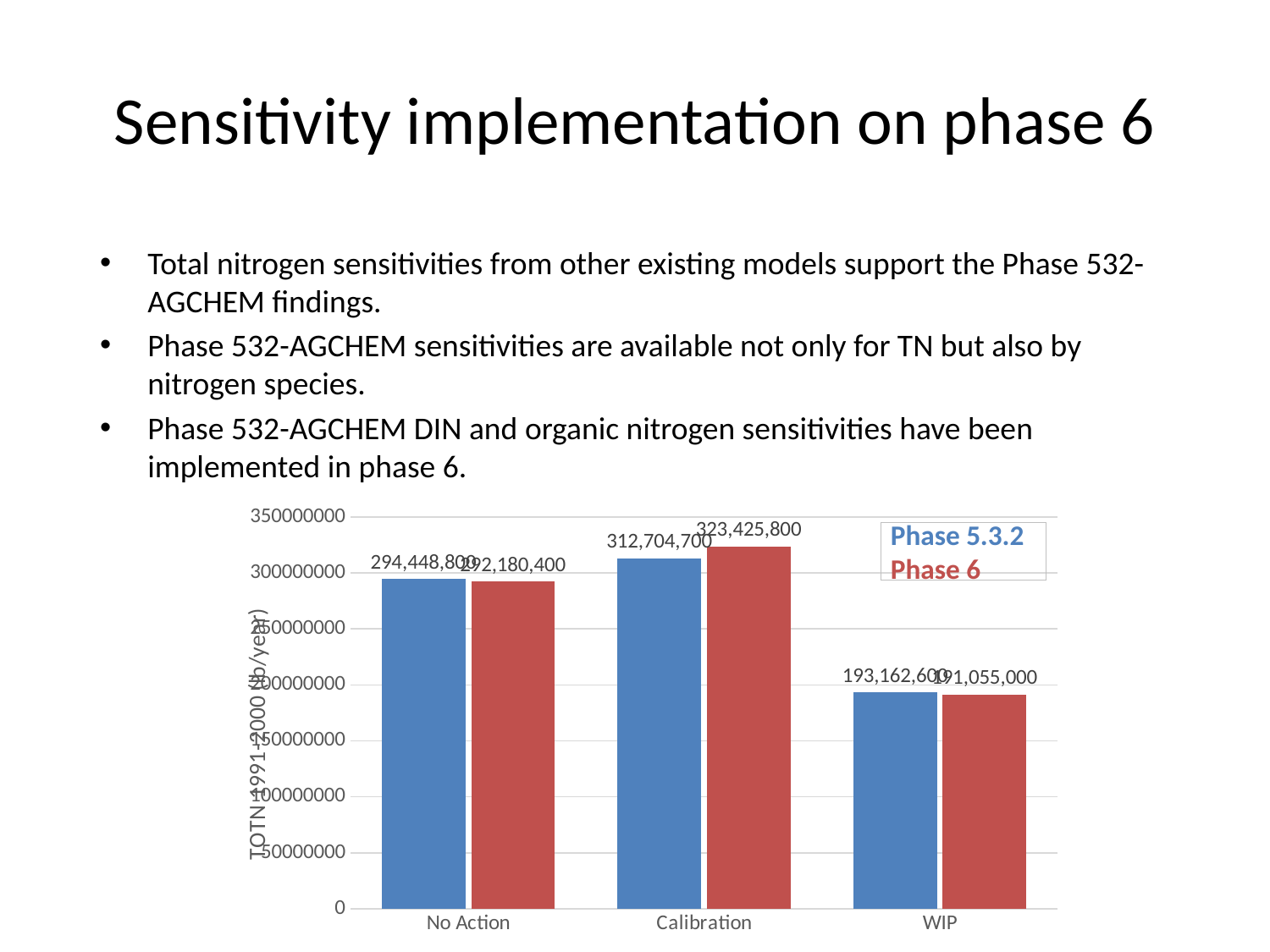

# Sensitivity implementation on phase 6
Total nitrogen sensitivities from other existing models support the Phase 532-AGCHEM findings.
Phase 532-AGCHEM sensitivities are available not only for TN but also by nitrogen species.
Phase 532-AGCHEM DIN and organic nitrogen sensitivities have been implemented in phase 6.

### Chart

| Category | TOTN | TOTN |
|---|---|---|
| No Action | 294448800.0 | 292180400.0 |
| Calibration | 312704700.0 | 323425800.0 |
| WIP | 193162600.0 | 191055000.0 |
Phase 5.3.2
Phase 6